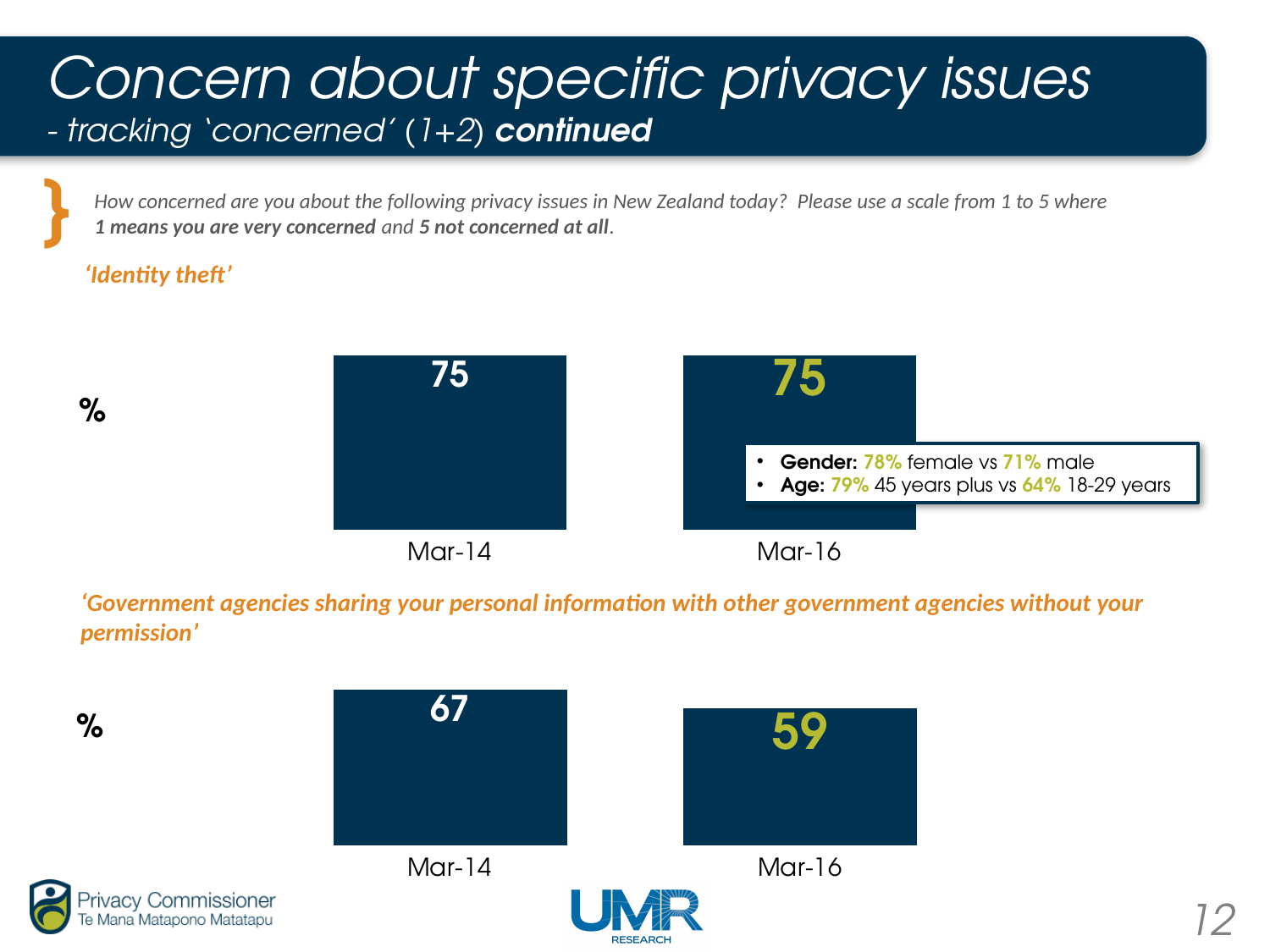

# Concern about specific privacy issues - tracking ‘concerned’ (1+2) continued
How concerned are you about the following privacy issues in New Zealand today?  Please use a scale from 1 to 5 where 1 means you are very concerned and 5 not concerned at all.

### Chart

| Category | Column2 |
|---|---|
| 41699 | 75.0 |
| 42430 | 75.0 |
‘Identity theft’
Gender: 78% female vs 71% male
Age: 79% 45 years plus vs 64% 18-29 years

### Chart

| Category | Column2 |
|---|---|
| 41699 | 67.0 |
| 42430 | 59.0 |
‘Government agencies sharing your personal information with other government agencies without your permission’
12